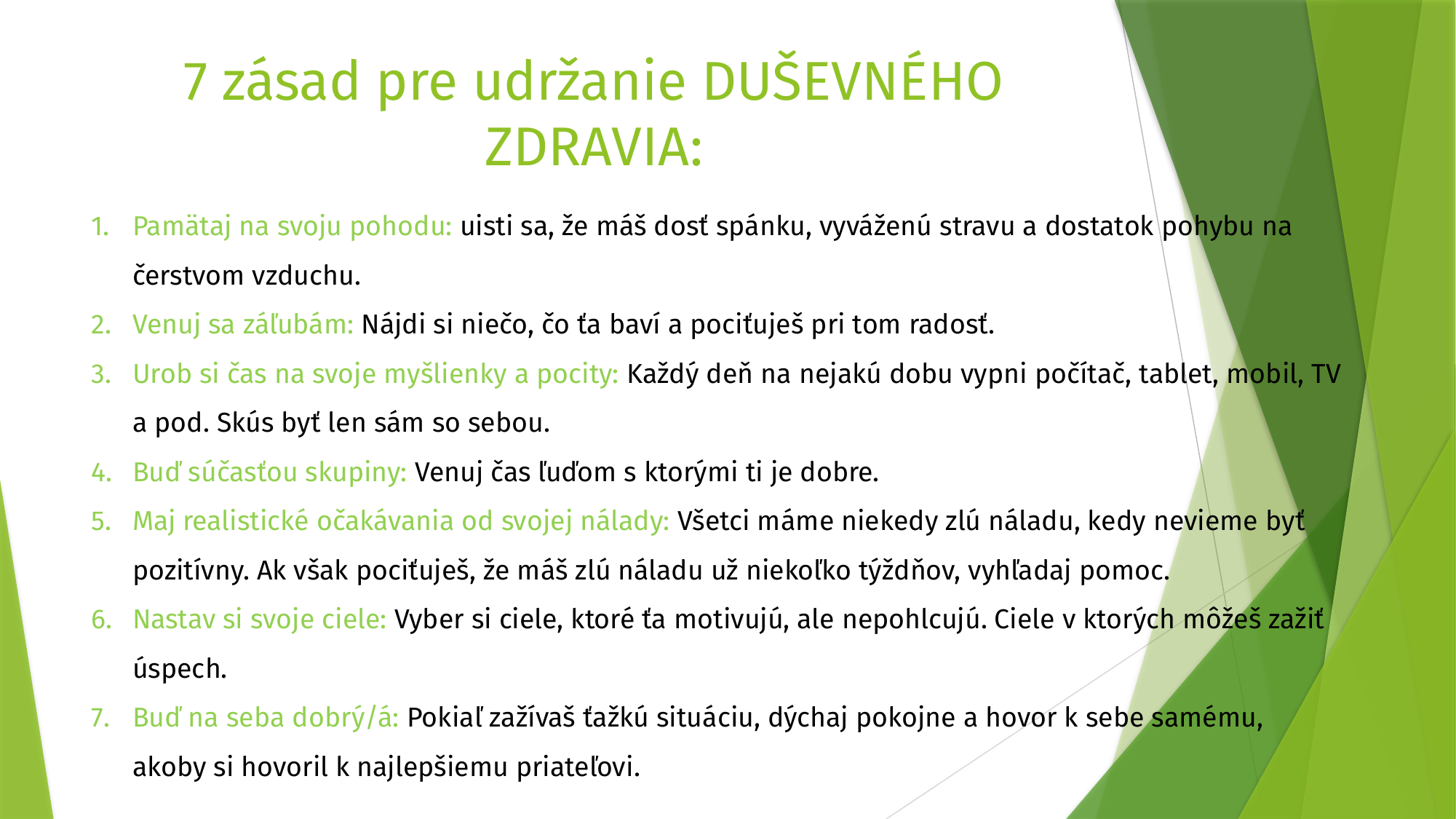

# 7 zásad pre udržanie DUŠEVNÉHO ZDRAVIA:
Pamätaj na svoju pohodu: uisti sa, že máš dosť spánku, vyváženú stravu a dostatok pohybu na čerstvom vzduchu.
Venuj sa záľubám: Nájdi si niečo, čo ťa baví a pociťuješ pri tom radosť.
Urob si čas na svoje myšlienky a pocity: Každý deň na nejakú dobu vypni počítač, tablet, mobil, TV a pod. Skús byť len sám so sebou.
Buď súčasťou skupiny: Venuj čas ľuďom s ktorými ti je dobre.
Maj realistické očakávania od svojej nálady: Všetci máme niekedy zlú náladu, kedy nevieme byť pozitívny. Ak však pociťuješ, že máš zlú náladu už niekoľko týždňov, vyhľadaj pomoc.
Nastav si svoje ciele: Vyber si ciele, ktoré ťa motivujú, ale nepohlcujú. Ciele v ktorých môžeš zažiť úspech.
Buď na seba dobrý/á: Pokiaľ zažívaš ťažkú situáciu, dýchaj pokojne a hovor k sebe samému, akoby si hovoril k najlepšiemu priateľovi.